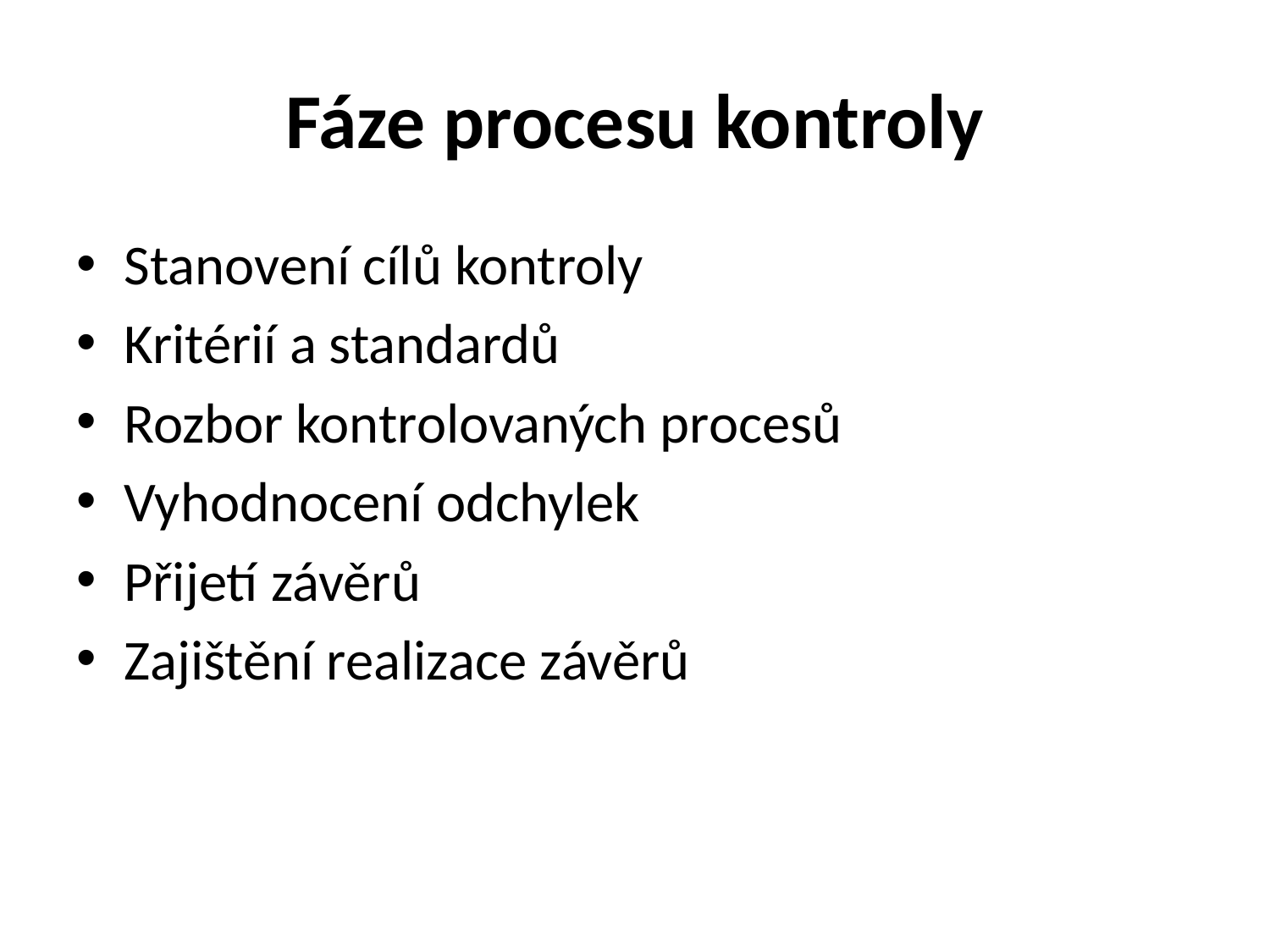

# Fáze procesu kontroly
Stanovení cílů kontroly
Kritérií a standardů
Rozbor kontrolovaných procesů
Vyhodnocení odchylek
Přijetí závěrů
Zajištění realizace závěrů